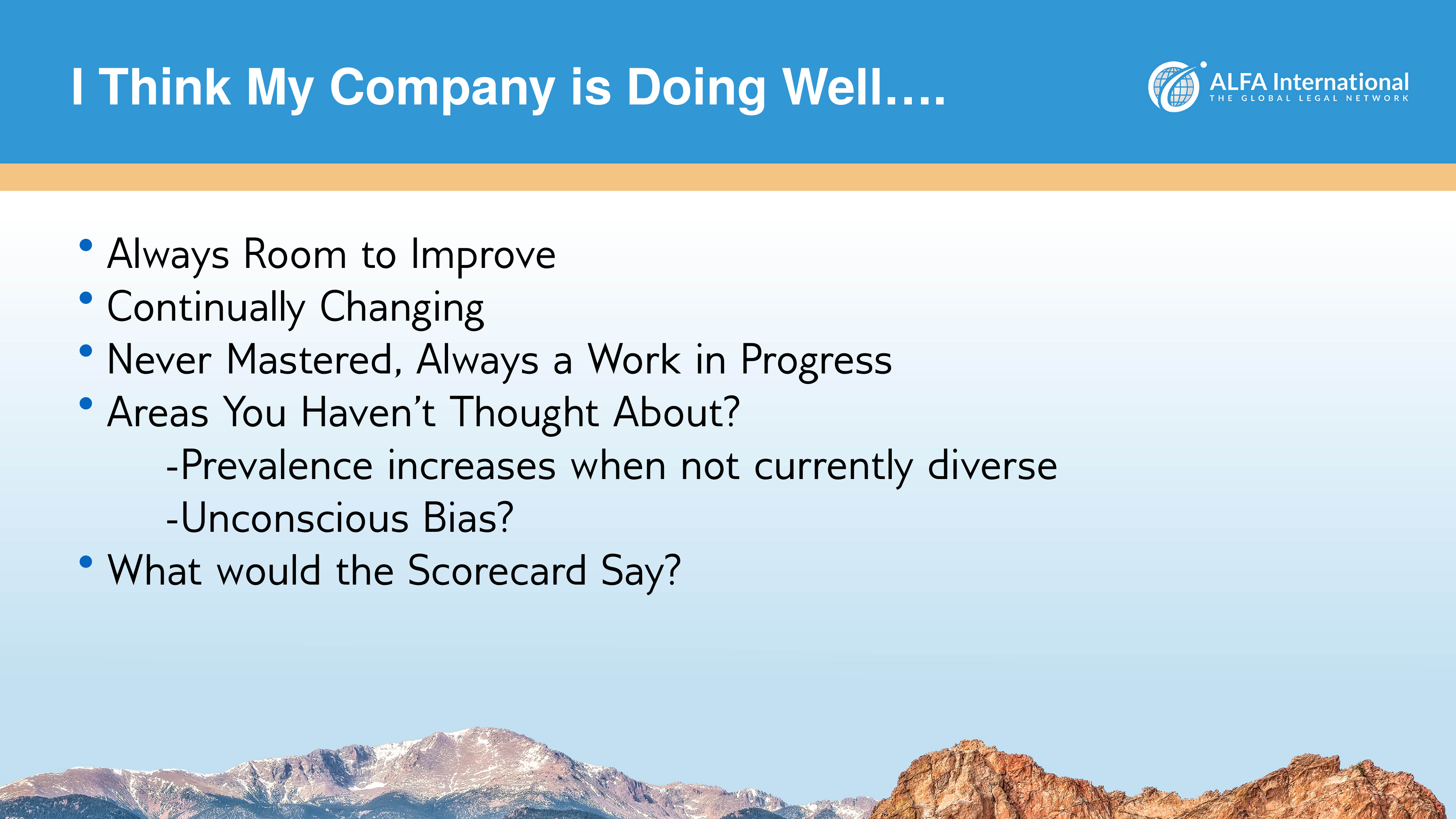

# I Think My Company is Doing Well….
Always Room to Improve
Continually Changing
Never Mastered, Always a Work in Progress
Areas You Haven’t Thought About?
	-Prevalence increases when not currently diverse
	-Unconscious Bias?
What would the Scorecard Say?